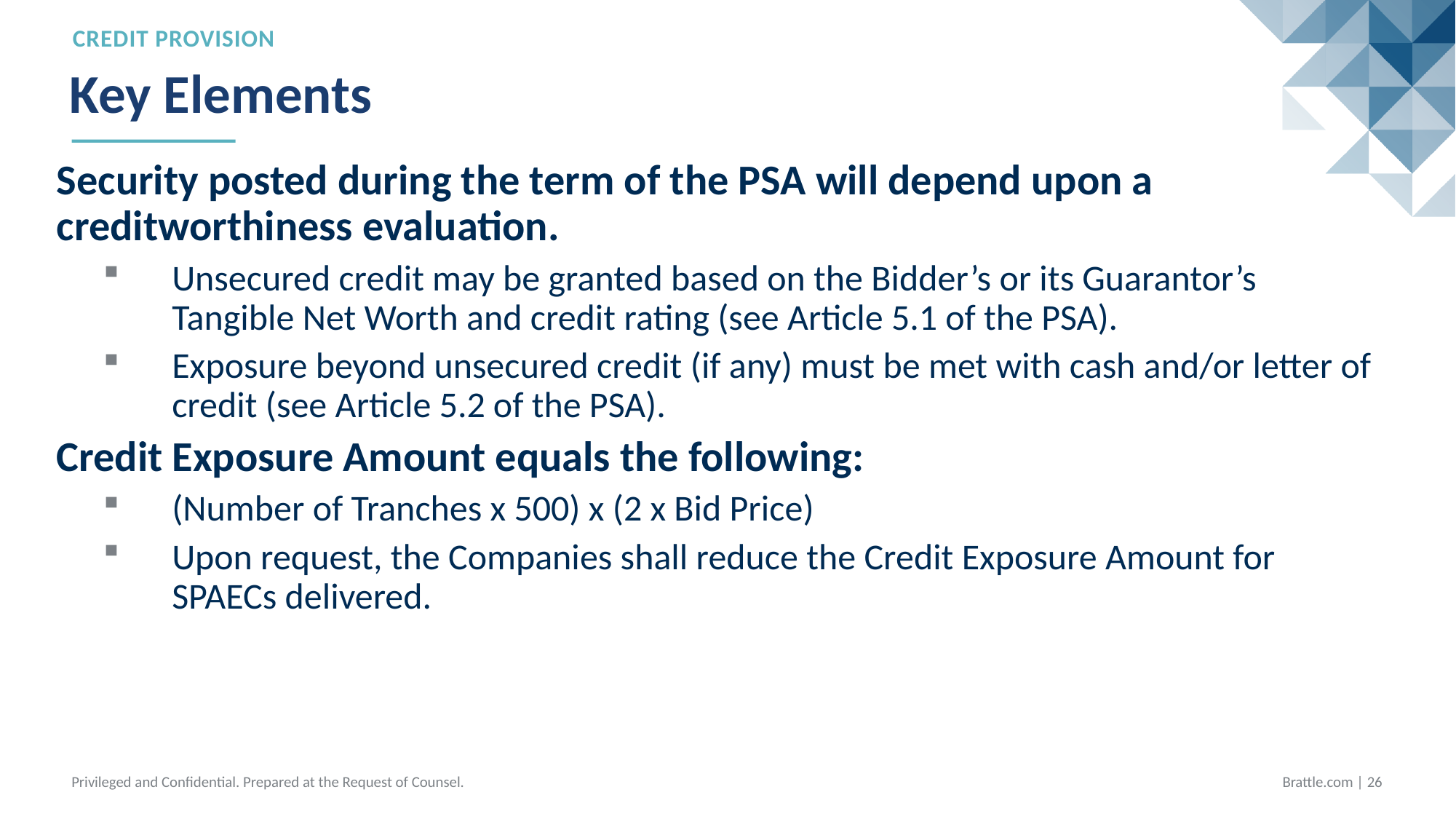

Credit Provisions
# Key Elements
Security posted during the term of the PSA will depend upon a creditworthiness evaluation.
Unsecured credit may be granted based on the Bidder’s or its Guarantor’s Tangible Net Worth and credit rating (see Article 5.1 of the PSA).
Exposure beyond unsecured credit (if any) must be met with cash and/or letter of credit (see Article 5.2 of the PSA).
Credit Exposure Amount equals the following:
(Number of Tranches x 500) x (2 x Bid Price)
Upon request, the Companies shall reduce the Credit Exposure Amount for SPAECs delivered.
Privileged and Confidential. Prepared at the Request of Counsel.
Brattle.com | 26